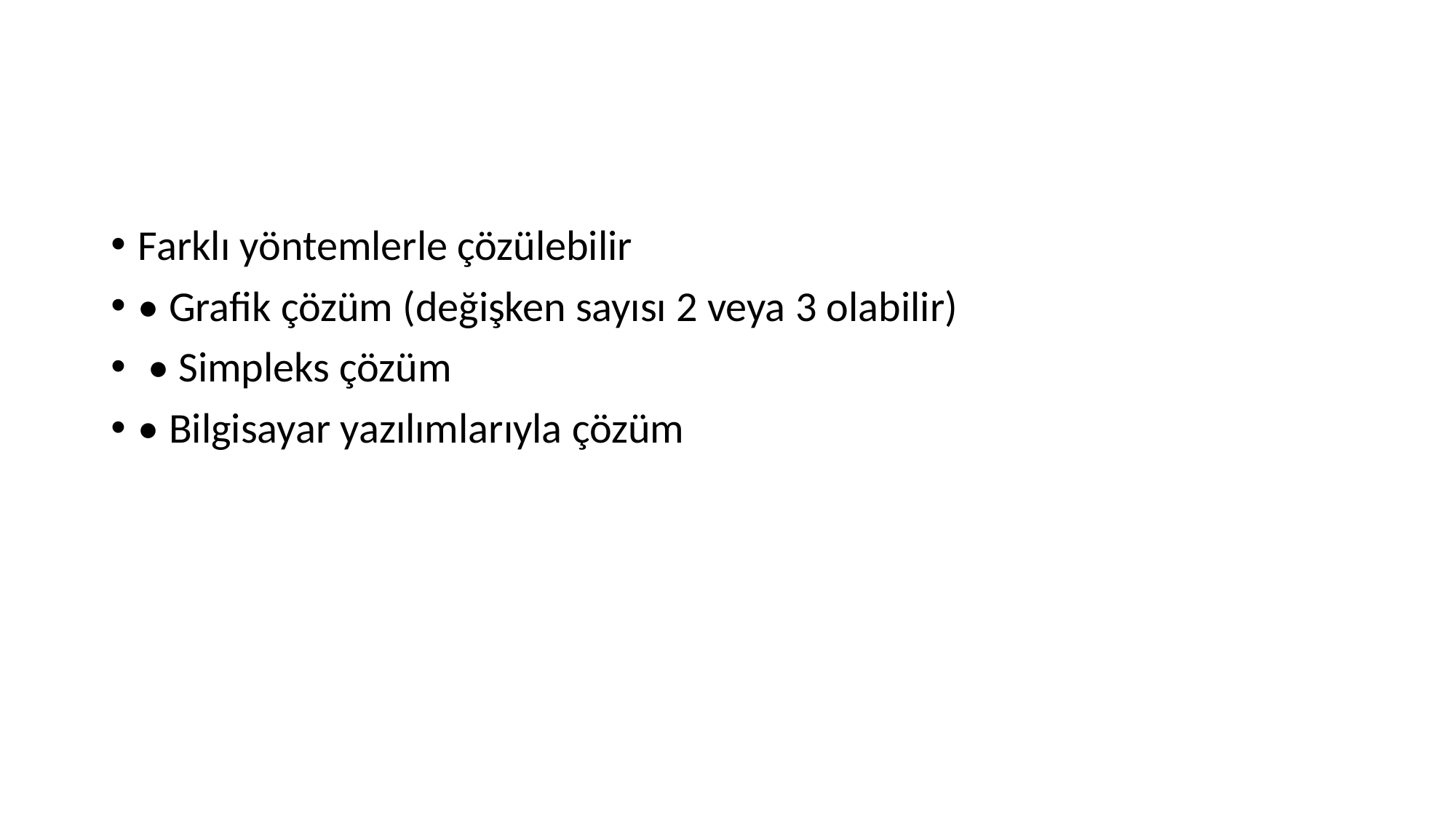

#
Farklı yöntemlerle çözülebilir
• Grafik çözüm (değişken sayısı 2 veya 3 olabilir)
 • Simpleks çözüm
• Bilgisayar yazılımlarıyla çözüm